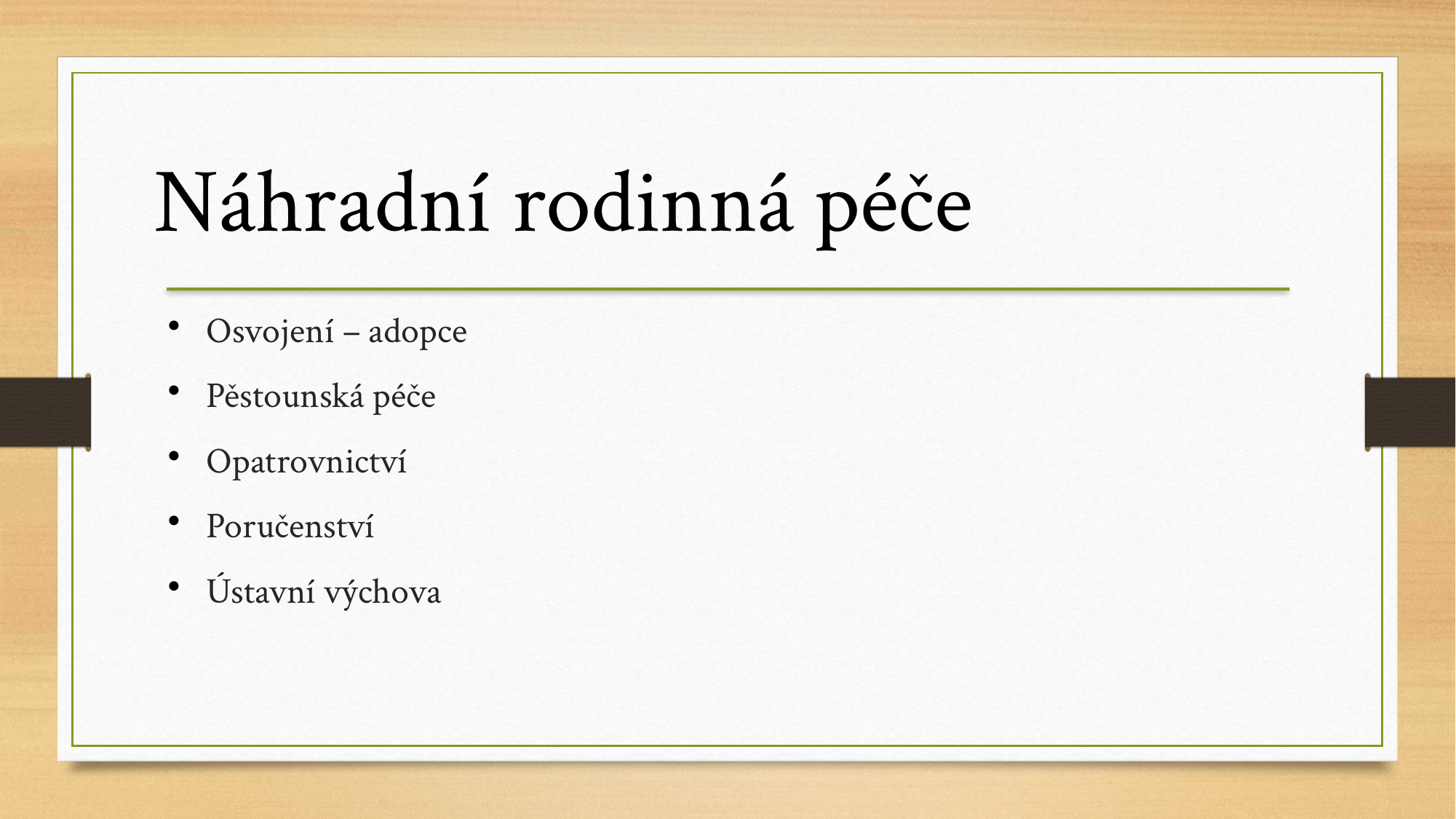

Náhradní rodinná péče
Osvojení – adopce
Pěstounská péče
Opatrovnictví
Poručenství
Ústavní výchova